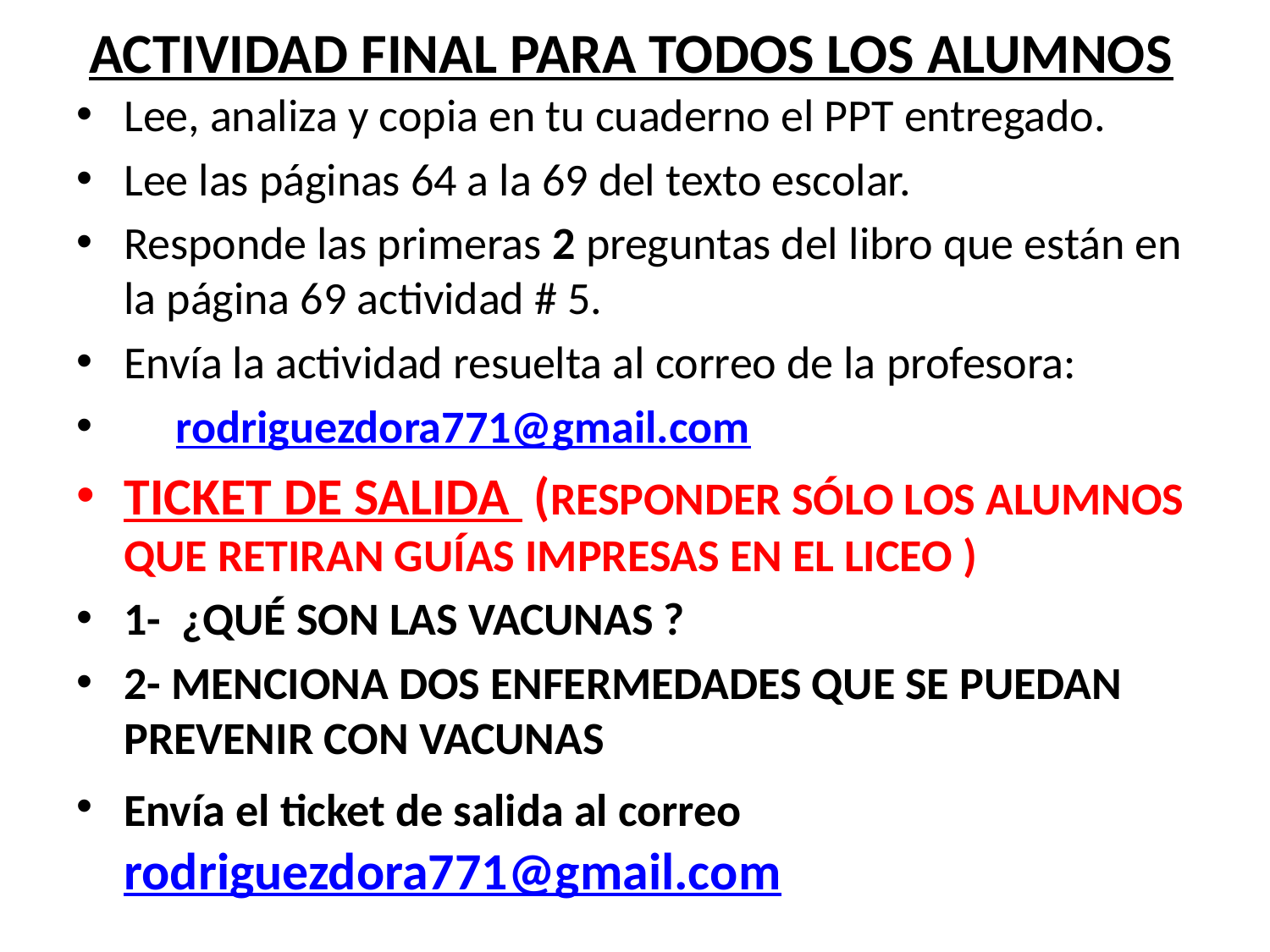

# ACTIVIDAD FINAL PARA TODOS LOS ALUMNOS
Lee, analiza y copia en tu cuaderno el PPT entregado.
Lee las páginas 64 a la 69 del texto escolar.
Responde las primeras 2 preguntas del libro que están en la página 69 actividad # 5.
Envía la actividad resuelta al correo de la profesora:
     rodriguezdora771@gmail.com
TICKET DE SALIDA  (RESPONDER SÓLO LOS ALUMNOS QUE RETIRAN GUÍAS IMPRESAS EN EL LICEO )
1-  ¿QUÉ SON LAS VACUNAS ?
2- MENCIONA DOS ENFERMEDADES QUE SE PUEDAN PREVENIR CON VACUNAS
Envía el ticket de salida al correo  rodriguezdora771@gmail.com